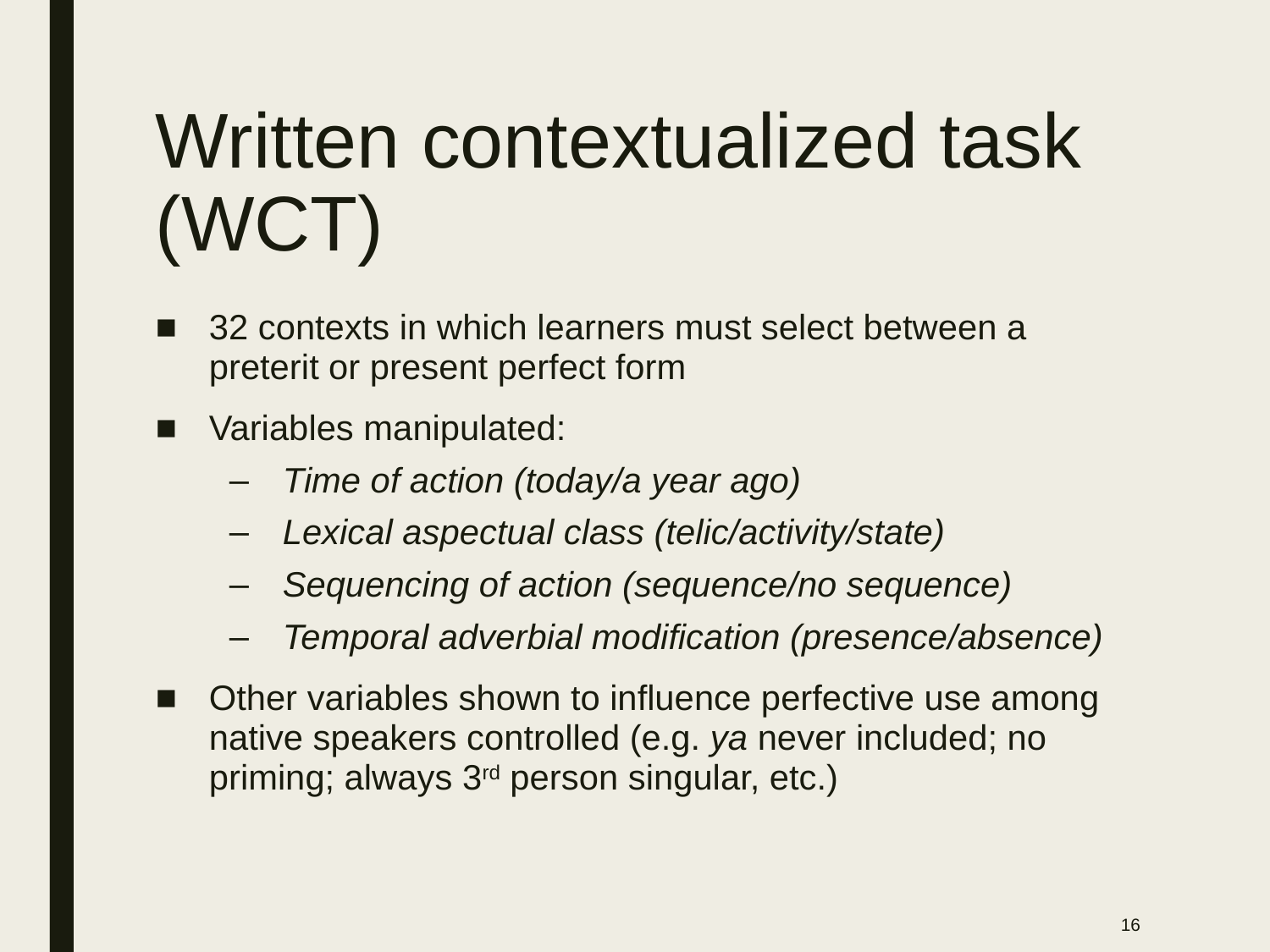

# Written contextualized task (WCT)
32 contexts in which learners must select between a preterit or present perfect form
Variables manipulated:
Time of action (today/a year ago)
Lexical aspectual class (telic/activity/state)
Sequencing of action (sequence/no sequence)
Temporal adverbial modification (presence/absence)
Other variables shown to influence perfective use among native speakers controlled (e.g. ya never included; no priming; always 3rd person singular, etc.)

16